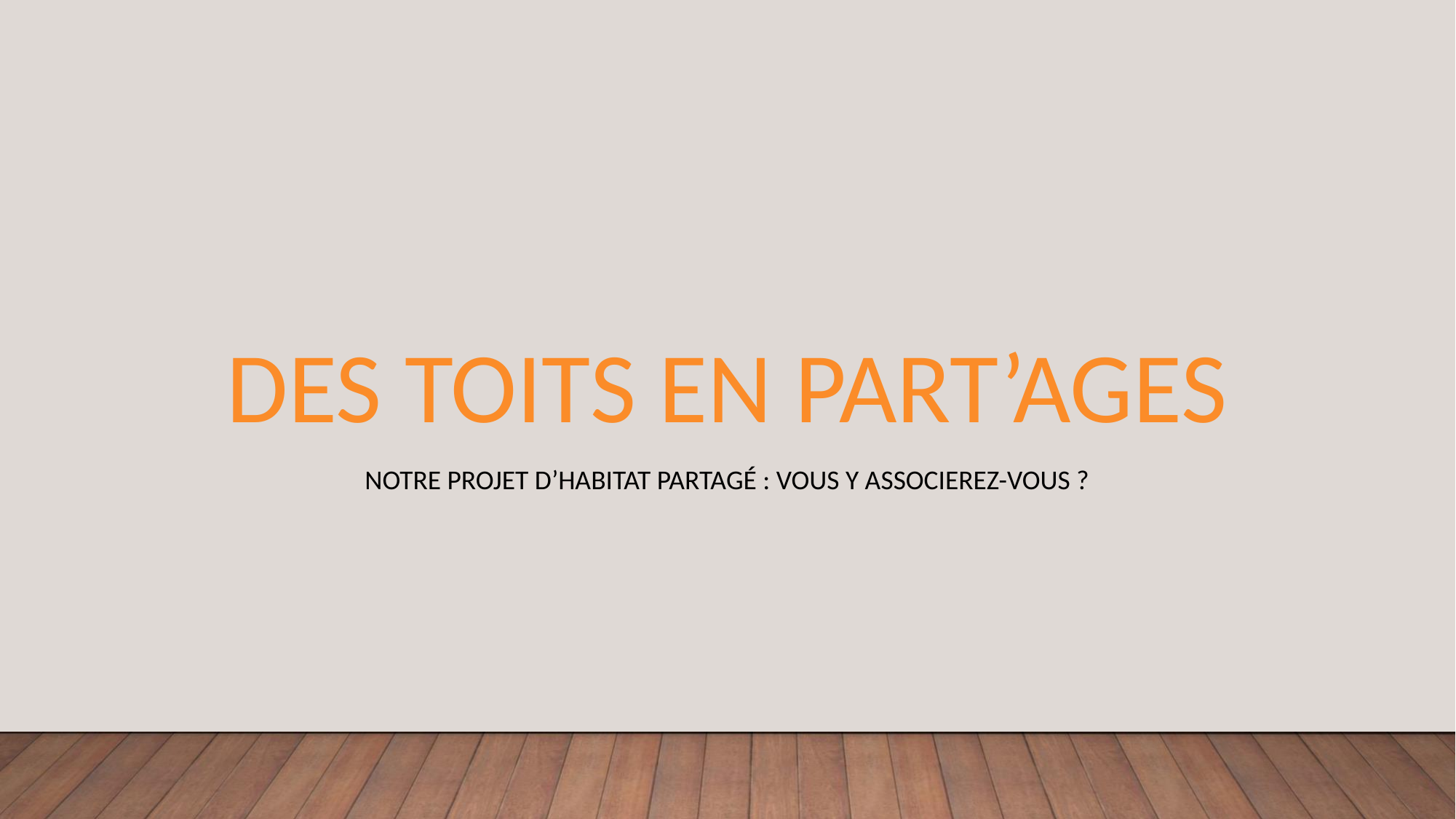

Des toits en part’ages
Notre Projet d’Habitat Partagé : vous y associerez-vous ?